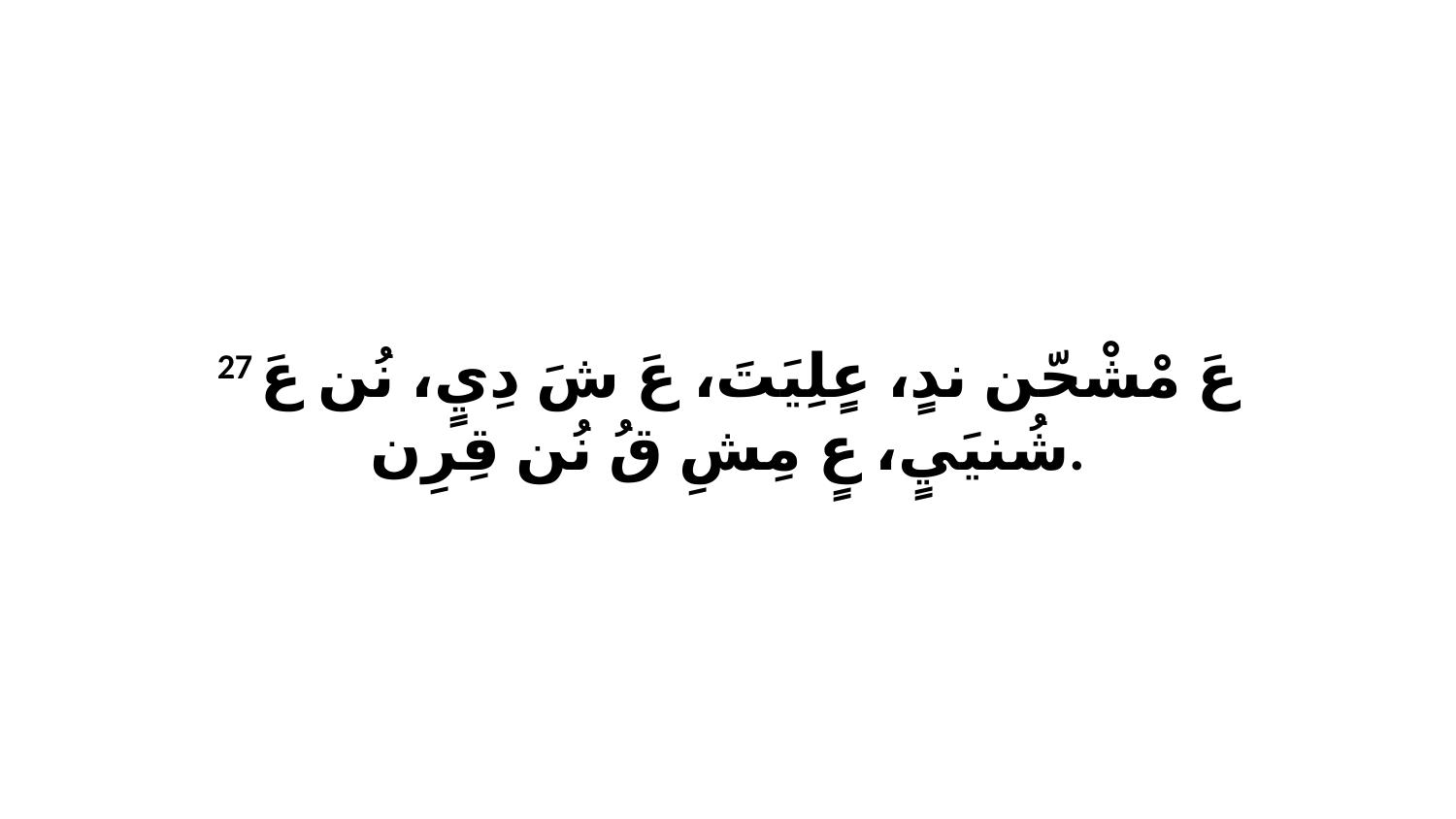

27 عَ مْشْحّن ندٍ، عٍلِيَتَ، عَ شَ دِيٍ، نُن عَ شُنيَيٍ، عٍ مِشِ قُ نُن قِرِن.